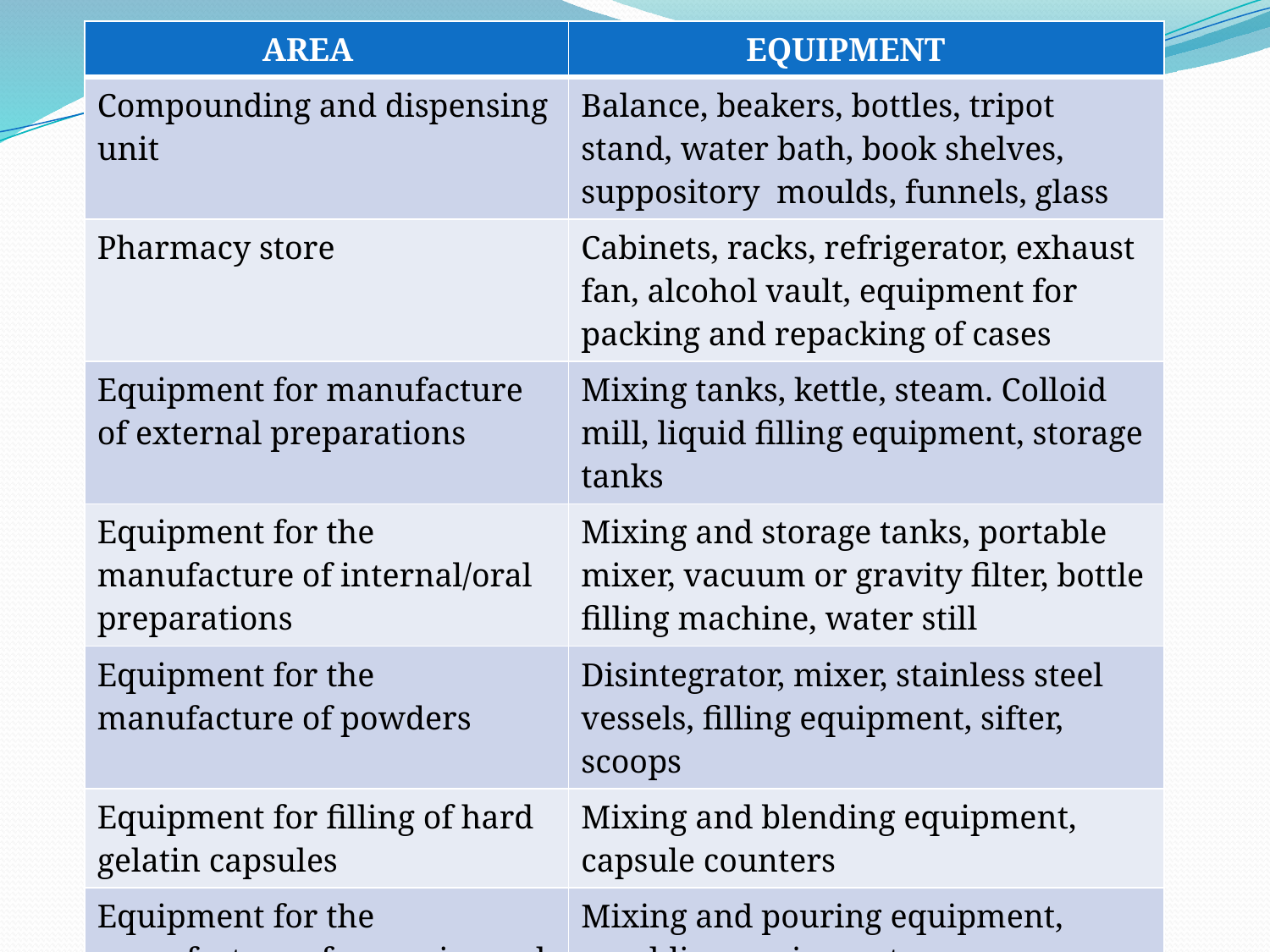

| AREA | EQUIPMENT |
| --- | --- |
| Compounding and dispensing unit | Balance, beakers, bottles, tripot stand, water bath, book shelves, suppository moulds, funnels, glass |
| Pharmacy store | Cabinets, racks, refrigerator, exhaust fan, alcohol vault, equipment for packing and repacking of cases |
| Equipment for manufacture of external preparations | Mixing tanks, kettle, steam. Colloid mill, liquid filling equipment, storage tanks |
| Equipment for the manufacture of internal/oral preparations | Mixing and storage tanks, portable mixer, vacuum or gravity filter, bottle filling machine, water still |
| Equipment for the manufacture of powders | Disintegrator, mixer, stainless steel vessels, filling equipment, sifter, scoops |
| Equipment for filling of hard gelatin capsules | Mixing and blending equipment, capsule counters |
| Equipment for the manufacture of pessaries and suppositories | Mixing and pouring equipment, moulding equipment |